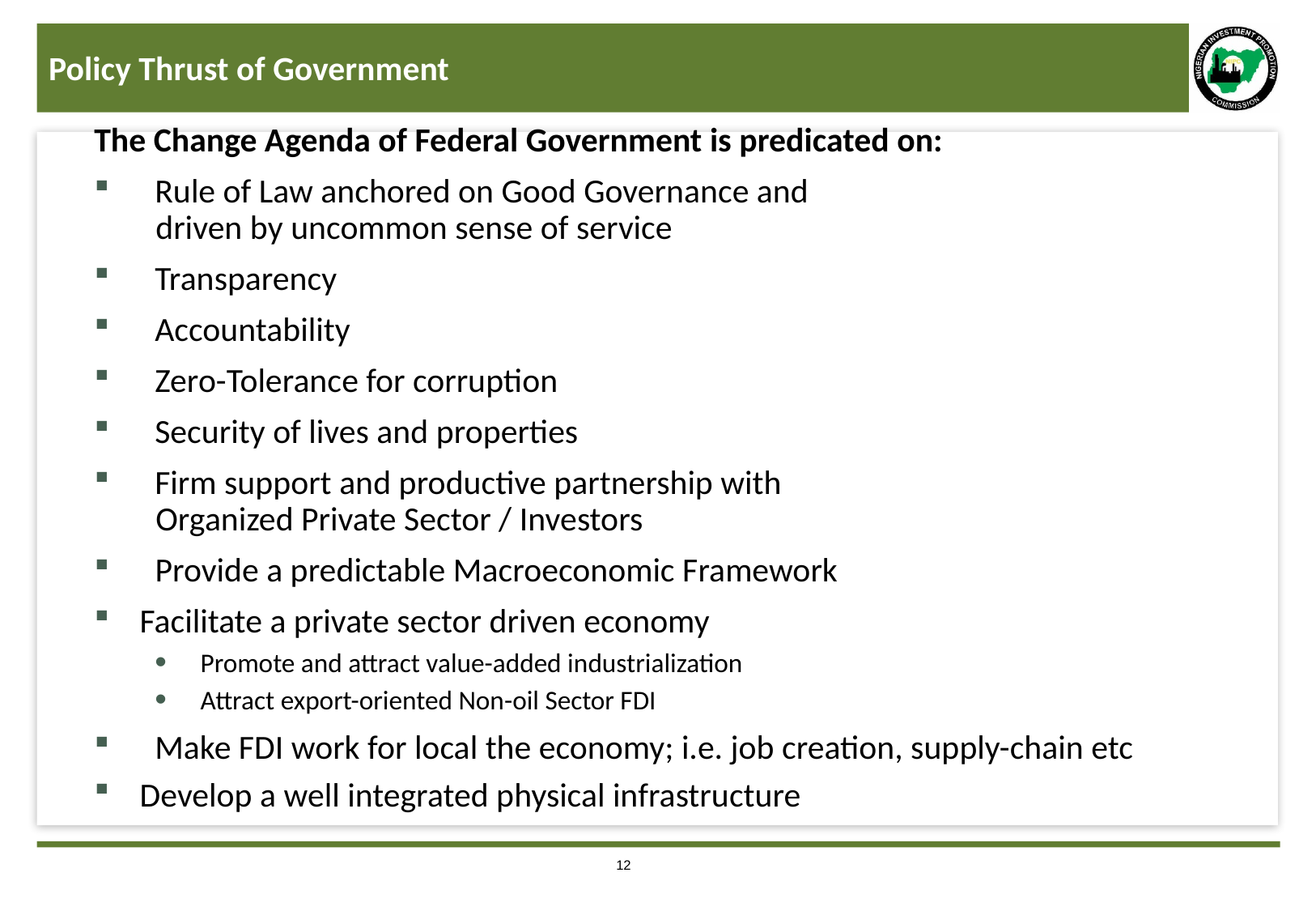

# Policy Thrust of Government
The Change Agenda of Federal Government is predicated on:

Rule of Law anchored on Good Governance and
        driven by uncommon sense of service

Transparency

Accountability

Zero-Tolerance for corruption

Security of lives and properties

Firm support and productive partnership with
        Organized Private Sector / Investors

  Provide a predictable Macroeconomic Framework

Facilitate a private sector driven economy
Promote and attract value-added industrialization
Attract export-oriented Non-oil Sector FDI

Make FDI work for local the economy; i.e. job creation, supply-chain etc
Develop a well integrated physical infrastructure